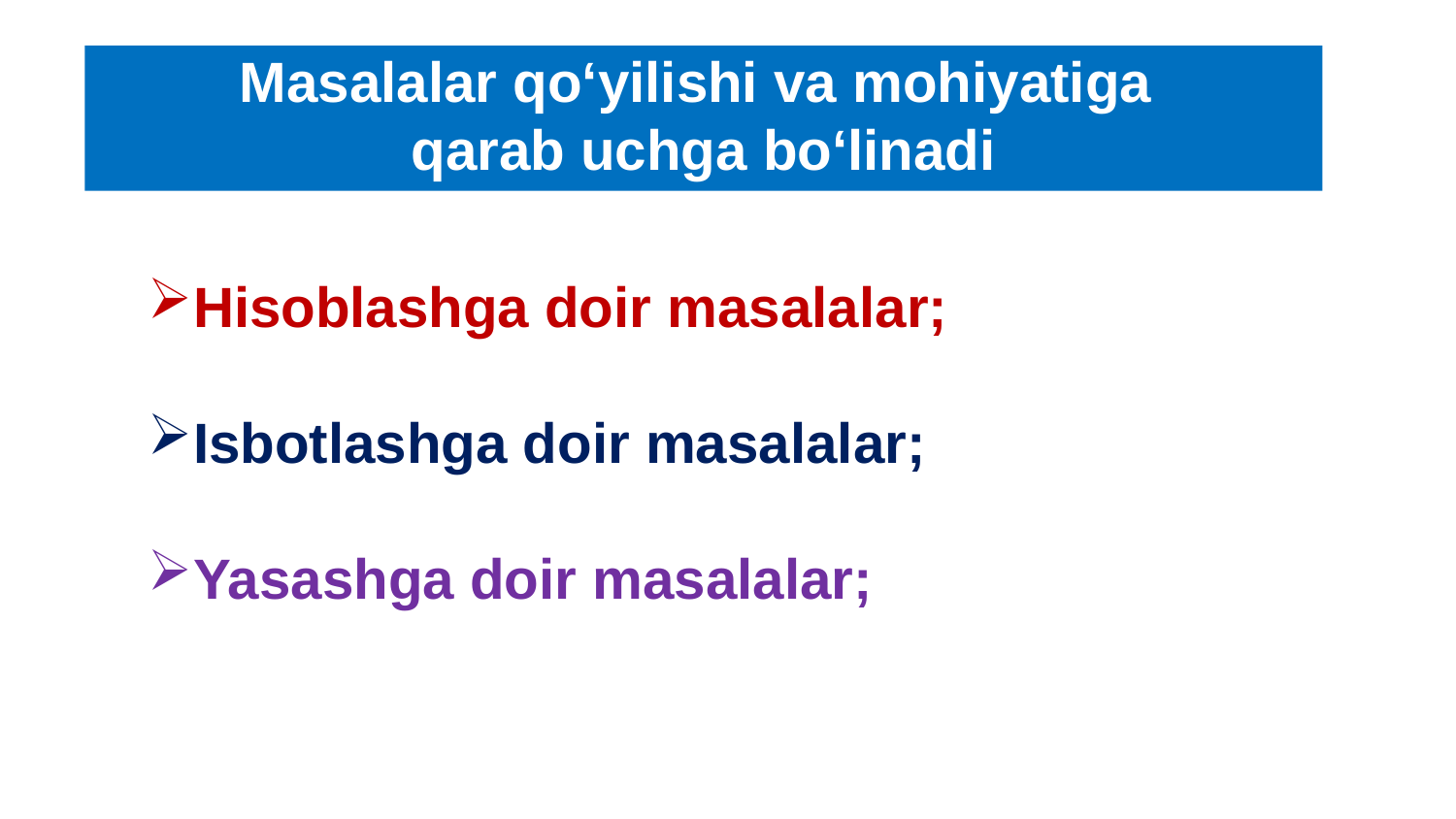

Masalalar qo‘yilishi va mohiyatiga
qarab uchga bo‘linadi
Hisoblashga doir masalalar;

Isbotlashga doir masalalar;

Yasashga doir masalalar;